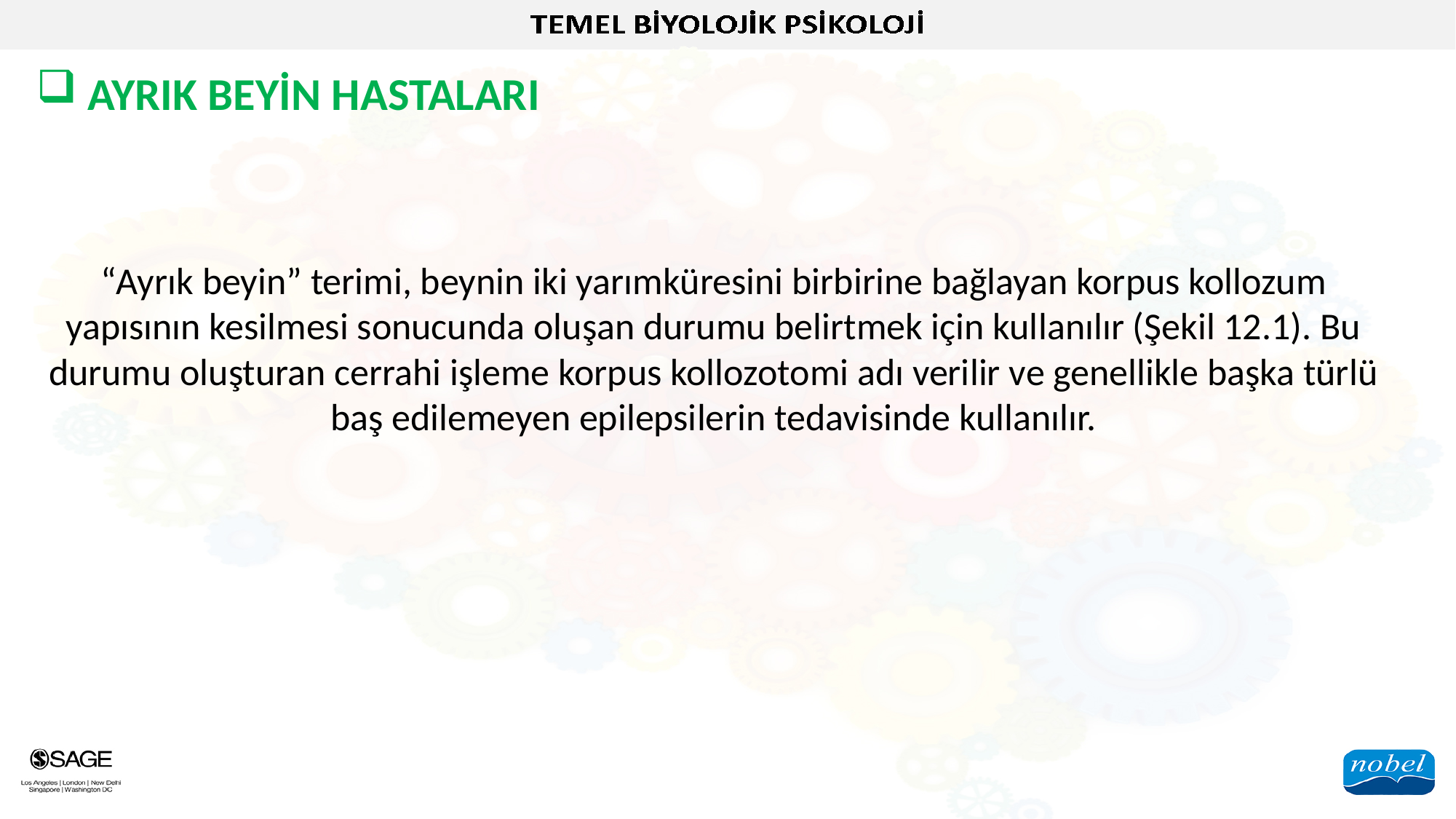

AYRIK BEYİN HASTALARI
“Ayrık beyin” terimi, beynin iki yarımküresini birbirine bağlayan korpus kollozum yapısının kesilmesi sonucunda oluşan durumu belirtmek için kullanılır (Şekil 12.1). Bu durumu oluşturan cerrahi işleme korpus kollozotomi adı verilir ve genellikle başka türlü baş edilemeyen epilepsilerin tedavisinde kullanılır.